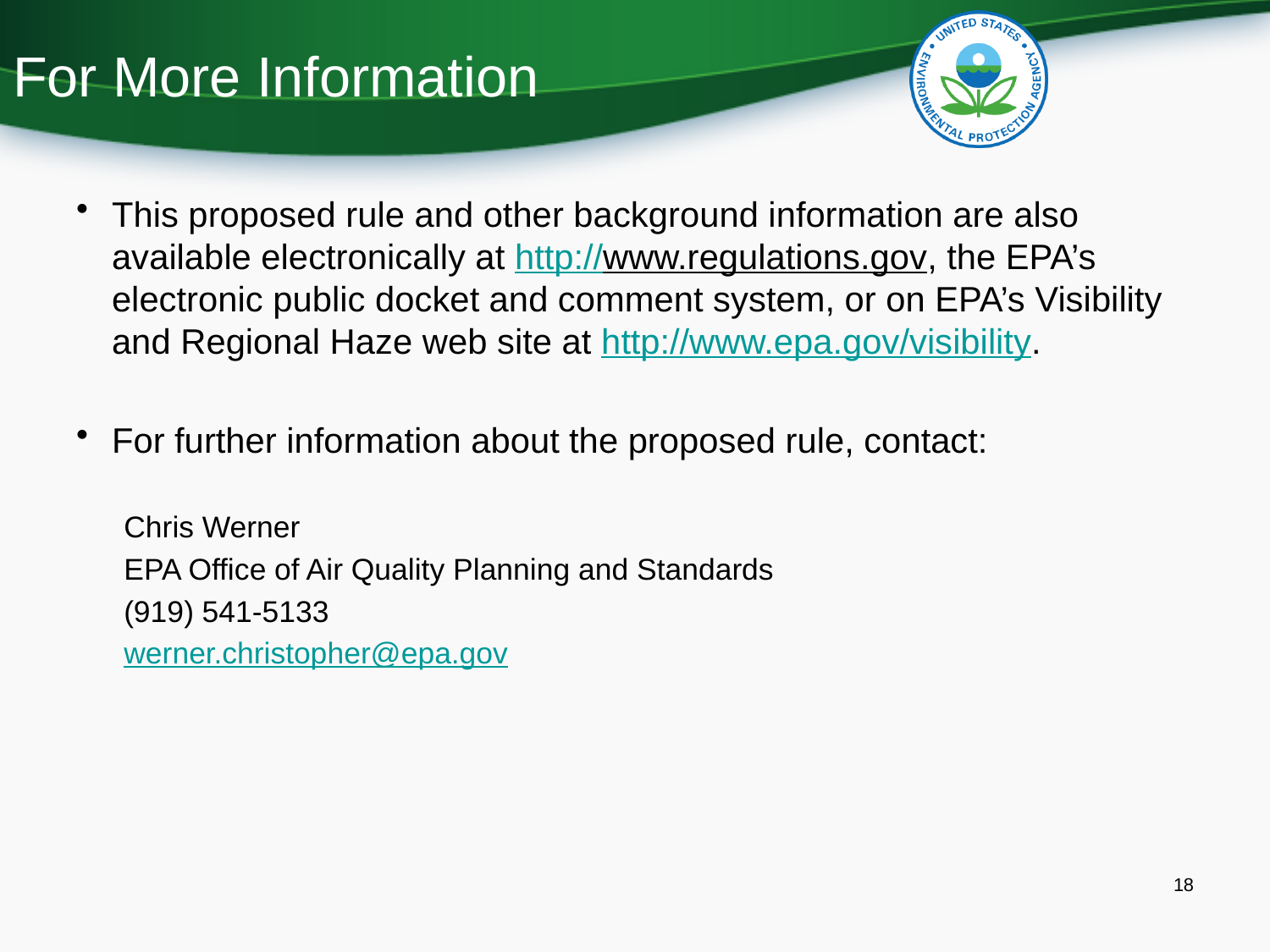

# For More Information
This proposed rule and other background information are also available electronically at http://www.regulations.gov, the EPA’s electronic public docket and comment system, or on EPA’s Visibility and Regional Haze web site at http://www.epa.gov/visibility.

For further information about the proposed rule, contact:

Chris Werner
EPA Office of Air Quality Planning and Standards
(919) 541-5133
werner.christopher@epa.gov

18